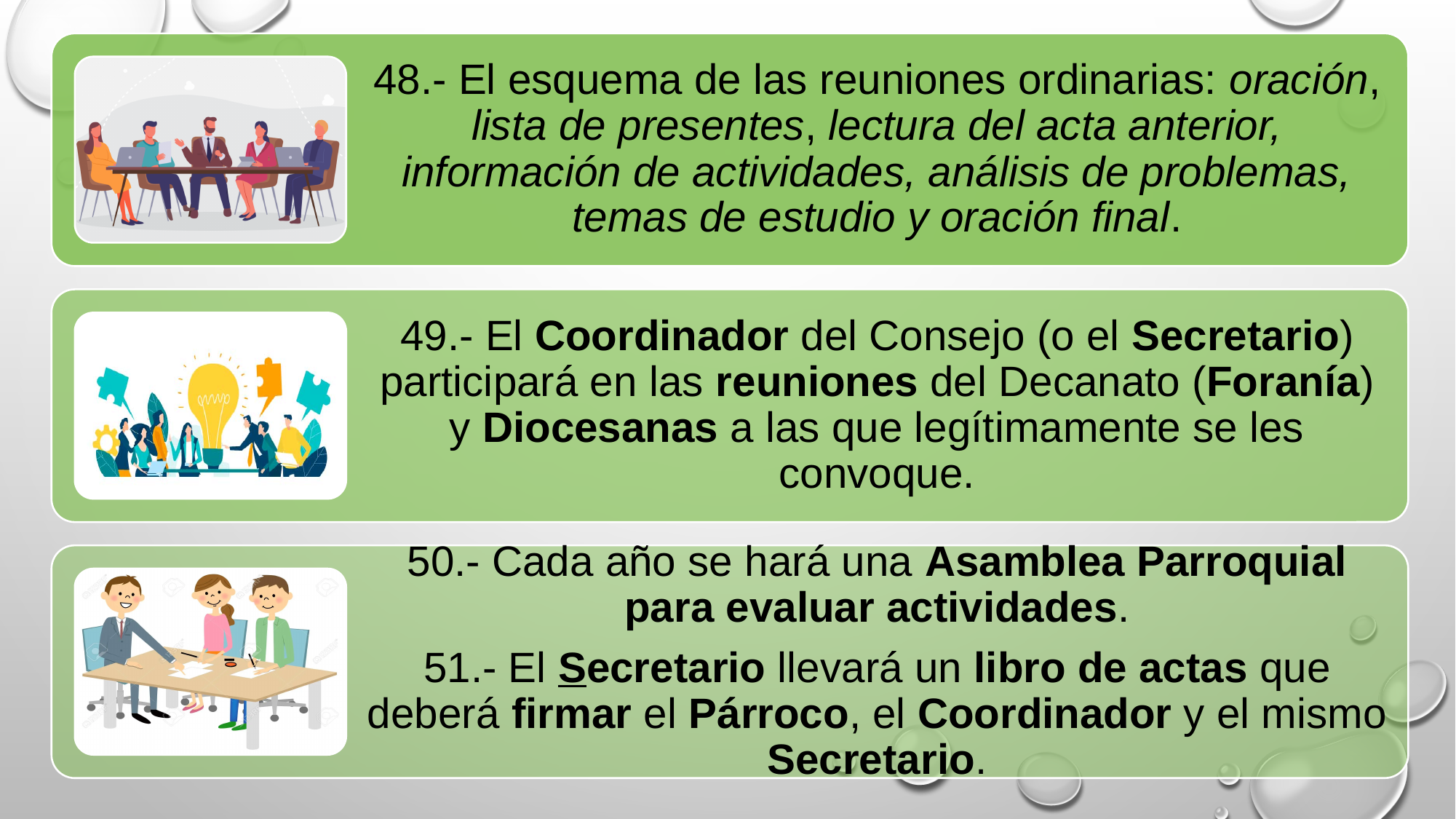

48.- El esquema de las reuniones ordinarias: oración, lista de presentes, lectura del acta anterior, información de actividades, análisis de problemas, temas de estudio y oración final.
49.- El Coordinador del Consejo (o el Secretario) participará en las reuniones del Decanato (Foranía) y Diocesanas a las que legítimamente se les convoque.
50.- Cada año se hará una Asamblea Parroquial para evaluar actividades.
51.- El Secretario llevará un libro de actas que deberá firmar el Párroco, el Coordinador y el mismo Secretario.